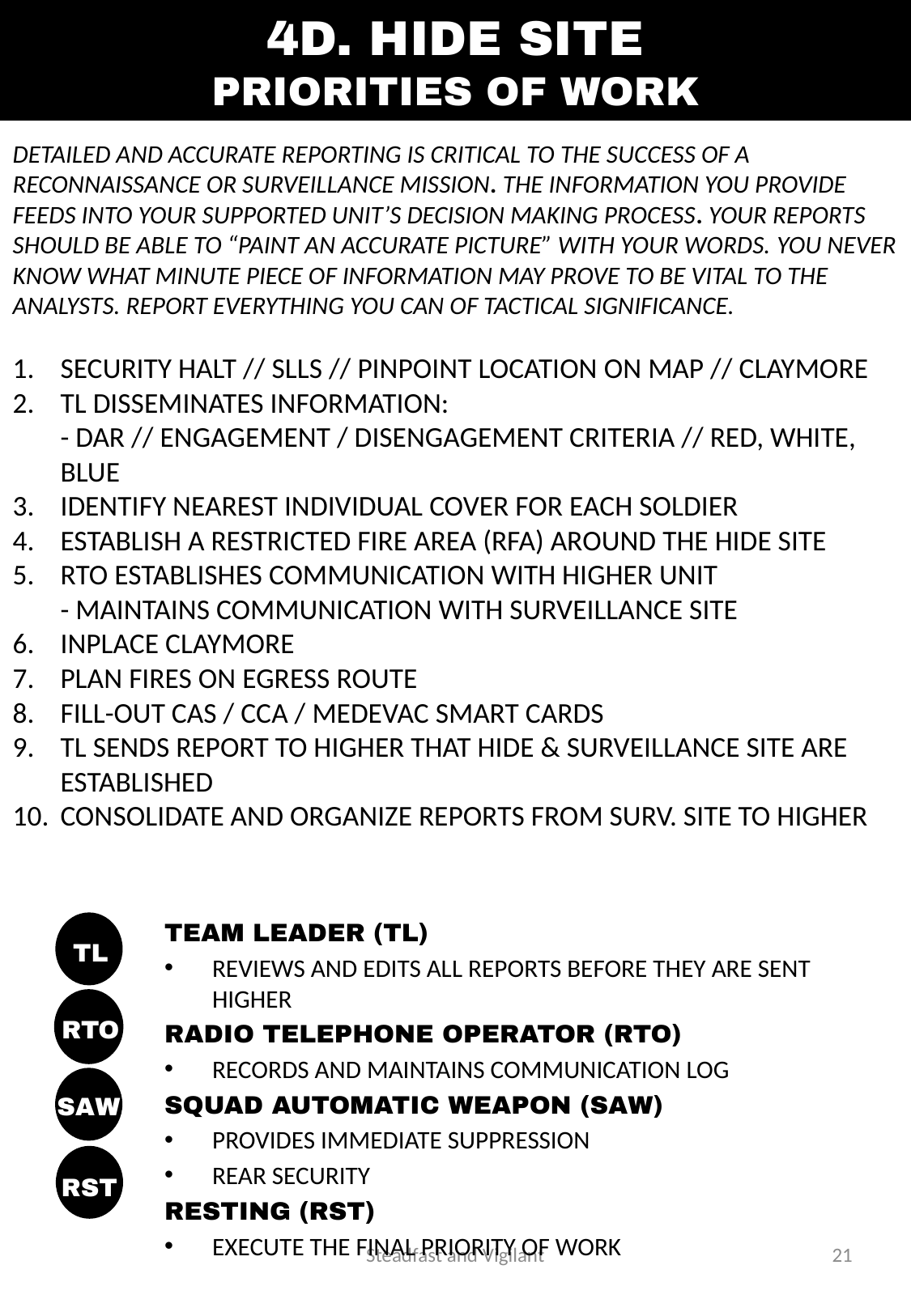

# 4D. HIDE SITE PRIORITIES OF WORK
Detailed and accurate reporting is critical to the success of a reconnaissance or surveillance mission. The information you provide feeds into your supported unit’s decision making process. your reports Should be able to “paint an accurate picture” with your words. You never know what minute piece of information may prove to be vital to the analysts. Report EVERYTHING you can of tactical significance.

SECURITY HALT // SLLS // PINPOINT LOCATION ON MAP // CLAYMORE
TL DISSEMINATES INFORMATION:
- DAR // ENGAGEMENT / DISENGAGEMENT CRITERIA // RED, WHITE, BLUE
IDENTIFY NEAREST INDIVIDUAL COVER FOR EACH SOLDIER
ESTABLISH A RESTRICTED FIRE AREA (RFA) AROUND THE HIDE SITE
RTO ESTABLISHES COMMUNICATION WITH HIGHER UNIT
- MAINTAINS COMMUNICATION WITH SURVEILLANCE SITE
INPLACE CLAYMORE
PLAN FIRES ON EGRESS ROUTE
FILL-OUT CAS / CCA / MEDEVAC SMART CARDS
TL SENDS REPORT TO HIGHER THAT HIDE & SURVEILLANCE SITE ARE ESTABLISHED
CONSOLIDATE AND ORGANIZE REPORTS FROM SURV. SITE TO HIGHER
TEAM LEADER (TL)
REVIEWS AND EDITS ALL REPORTS BEFORE THEY ARE SENT HIGHER
RADIO TELEPHONE OPERATOR (RTO)
RECORDS AND MAINTAINS COMMUNICATION LOG
SQUAD AUTOMATIC WEAPON (SAW)
provides immediate suppression
REAR SECURITY
RESTING (RST)
EXECUTE THE FINAL PRIORITY OF WORK

TL

RTO

SAW

RST
Steadfast and Vigilant
21